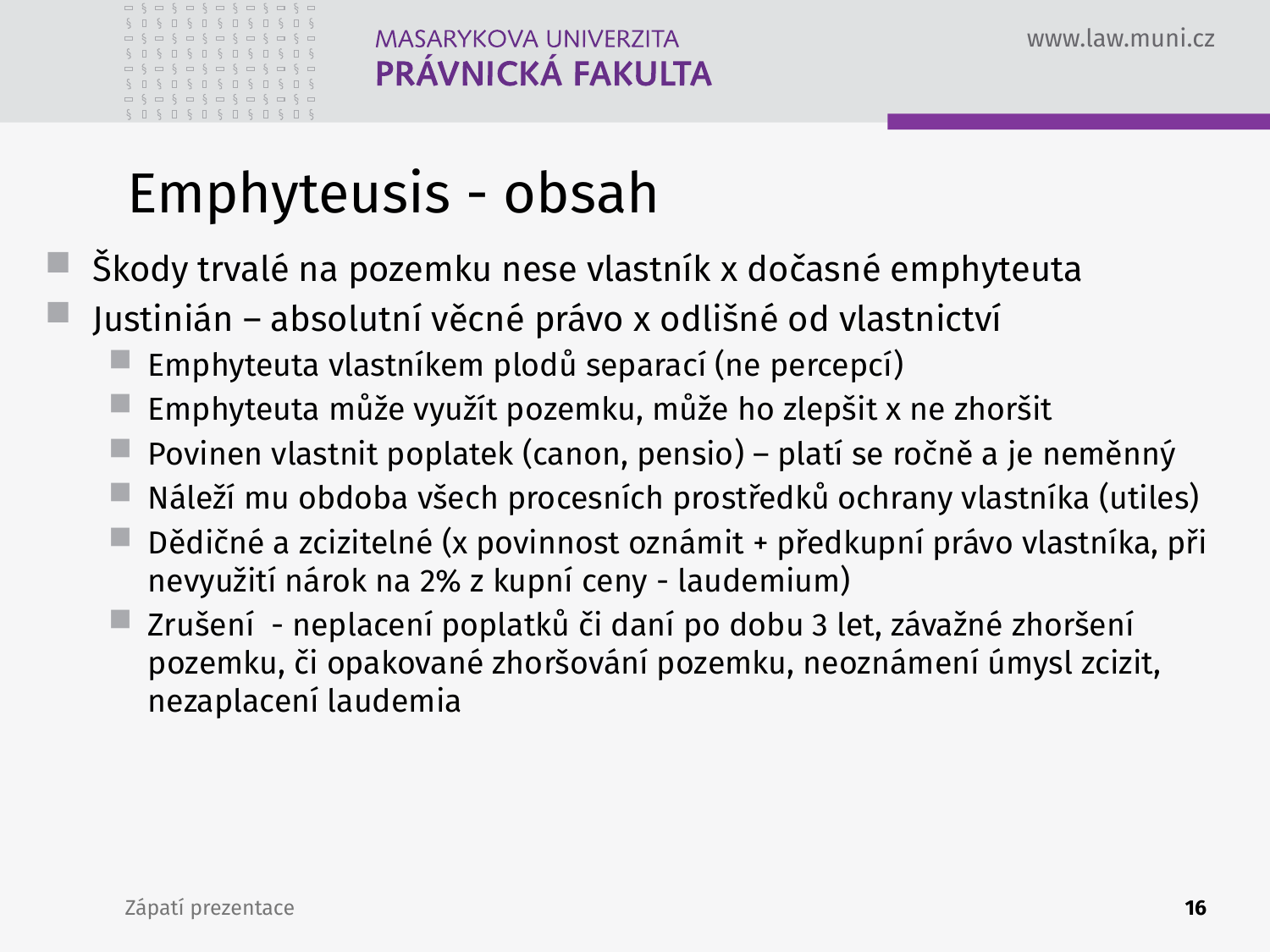

# Emphyteusis - obsah
Škody trvalé na pozemku nese vlastník x dočasné emphyteuta
Justinián – absolutní věcné právo x odlišné od vlastnictví
Emphyteuta vlastníkem plodů separací (ne percepcí)
Emphyteuta může využít pozemku, může ho zlepšit x ne zhoršit
Povinen vlastnit poplatek (canon, pensio) – platí se ročně a je neměnný
Náleží mu obdoba všech procesních prostředků ochrany vlastníka (utiles)
Dědičné a zcizitelné (x povinnost oznámit + předkupní právo vlastníka, při nevyužití nárok na 2% z kupní ceny - laudemium)
Zrušení  - neplacení poplatků či daní po dobu 3 let, závažné zhoršení pozemku, či opakované zhoršování pozemku, neoznámení úmysl zcizit, nezaplacení laudemia

Zápatí prezentace
16